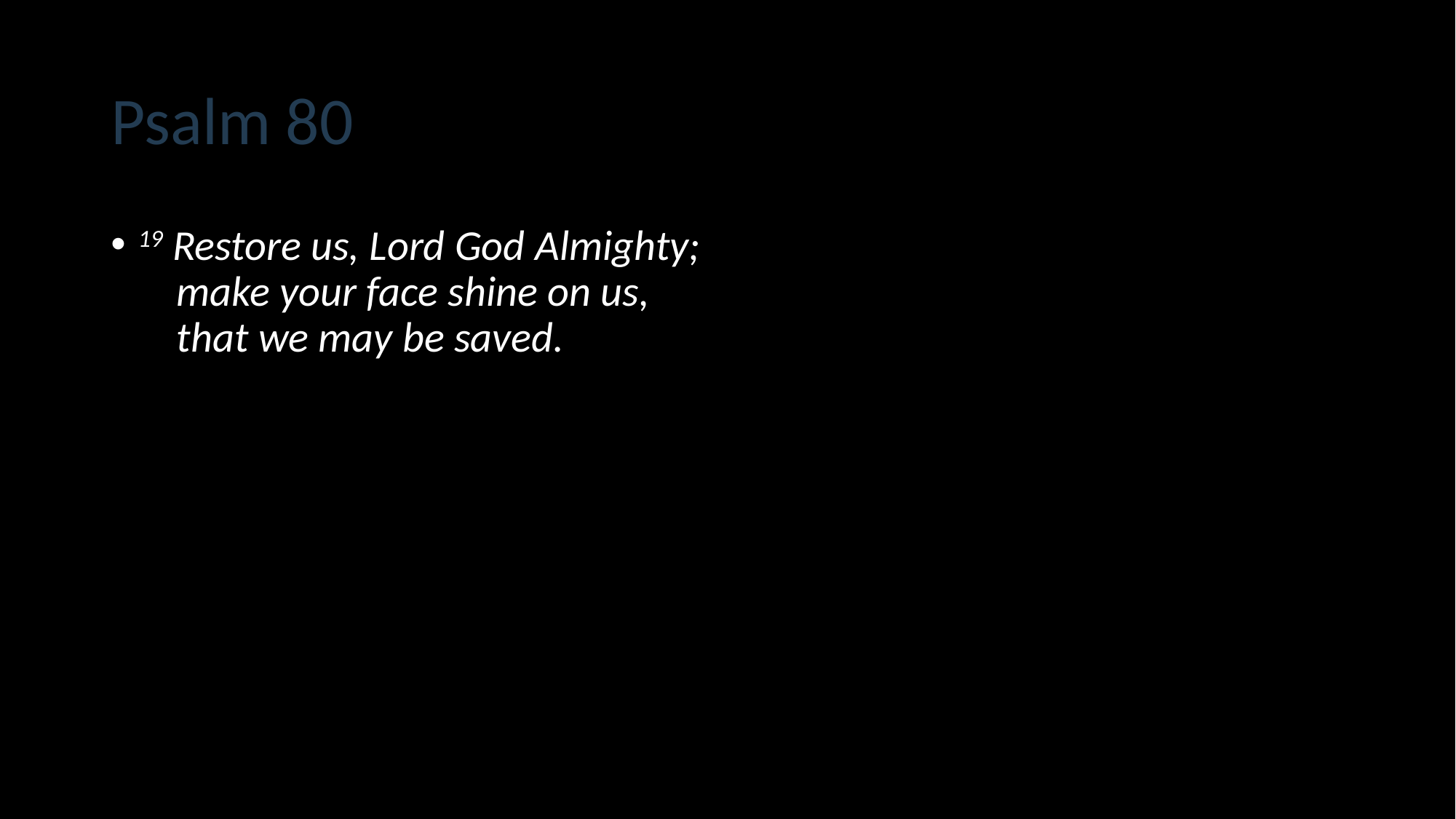

# Psalm 80
19 Restore us, Lord God Almighty;
    make your face shine on us,
    that we may be saved.